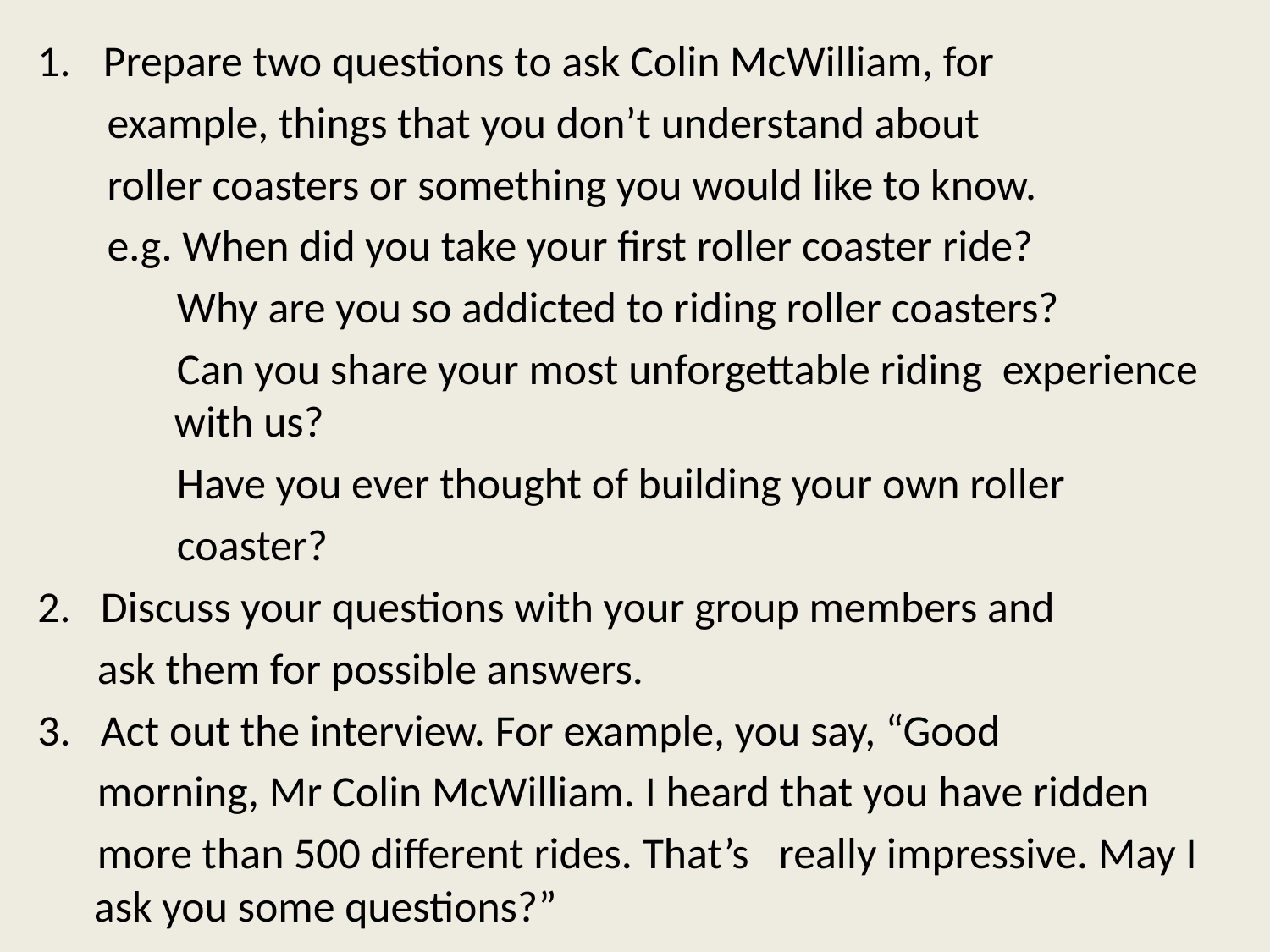

Prepare two questions to ask Colin McWilliam, for
       example, things that you don’t understand about
       roller coasters or something you would like to know.
       e.g. When did you take your first roller coaster ride?
              Why are you so addicted to riding roller coasters?
              Can you share your most unforgettable riding  experience with us?
              Have you ever thought of building your own roller
              coaster?
2.   Discuss your questions with your group members and
      ask them for possible answers.
3.   Act out the interview. For example, you say, “Good
      morning, Mr Colin McWilliam. I heard that you have ridden
      more than 500 different rides. That’s   really impressive. May I ask you some questions?”